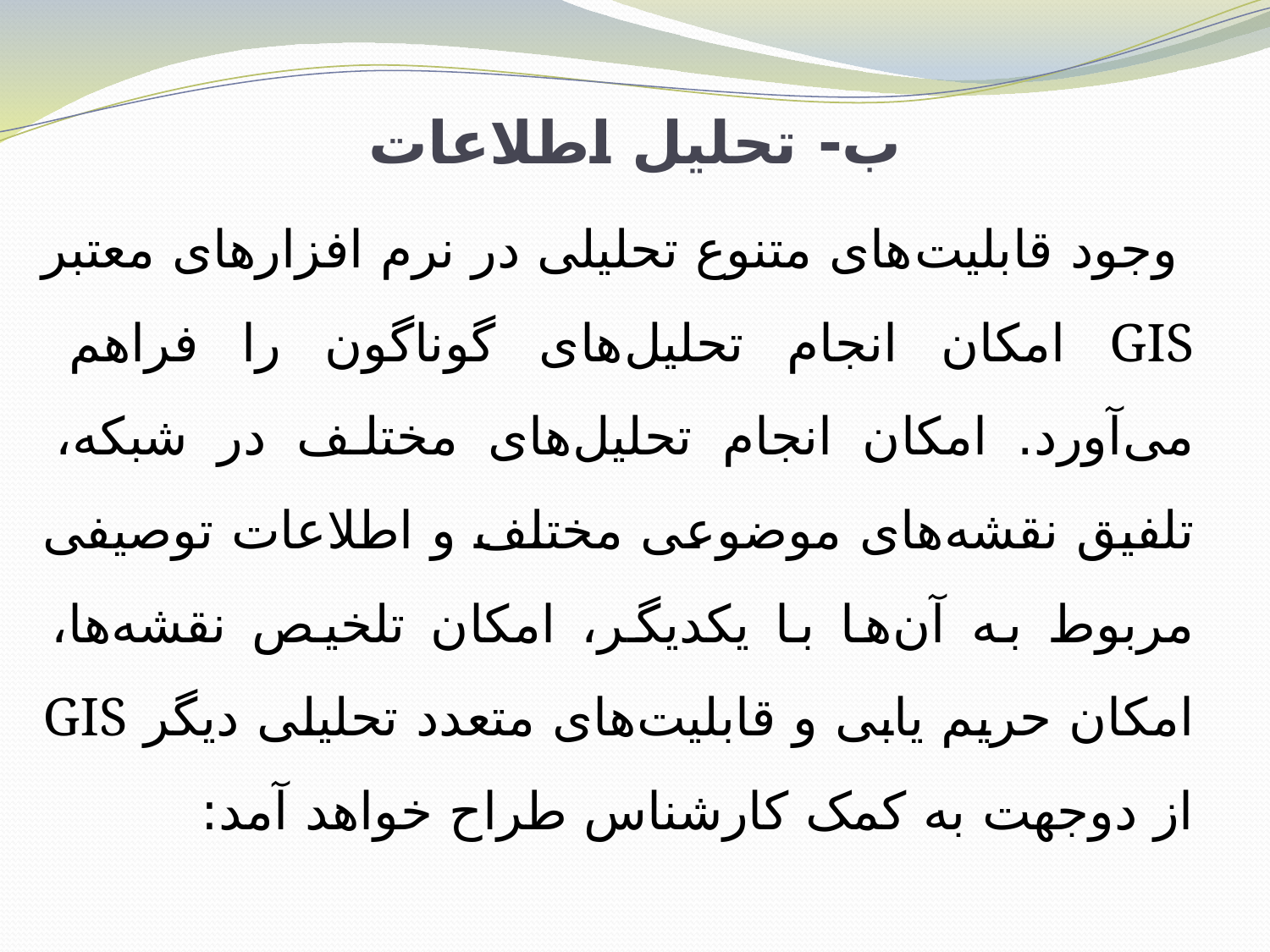

# ب- تحلیل اطلاعات
   وجود قابلیت‌های متنوع تحلیلی در نرم افزارهای معتبر GIS امکان انجام تحلیل‌های گوناگون را فراهم می‌آورد. امکان انجام تحلیل‌های مختلف در شبکه، تلفیق نقشه‌های موضوعی مختلف و اطلاعات توصیفی مربوط به آن‌ها با یکدیگر، امکان تلخیص نقشه‌ها، امکان حریم یابی و قابلیت‌های متعدد تحلیلی دیگر GIS از دوجهت به کمک کار‌شناس طراح خواهد آمد: